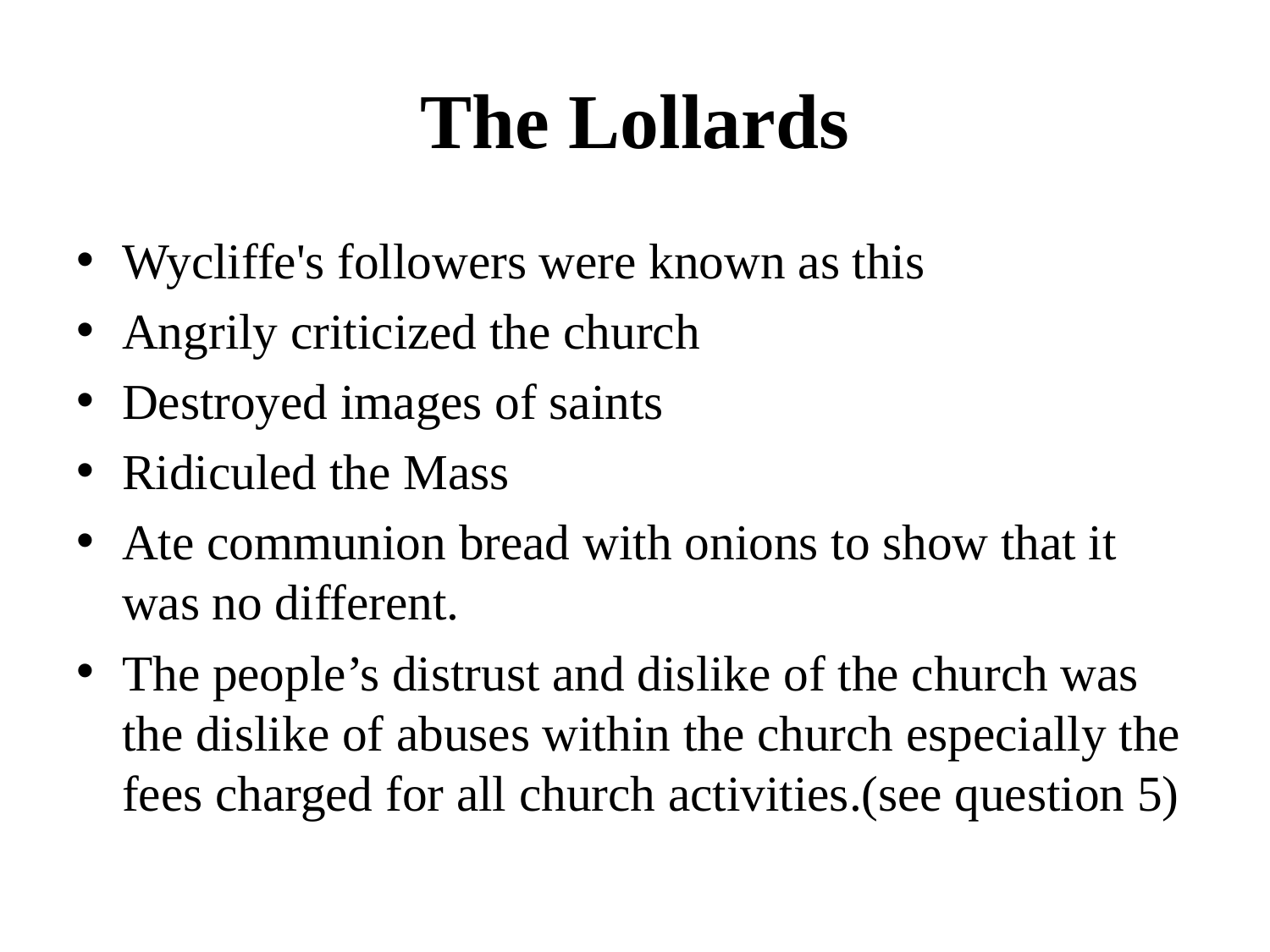

# The Lollards
Wycliffe's followers were known as this
Angrily criticized the church
Destroyed images of saints
Ridiculed the Mass
Ate communion bread with onions to show that it was no different.
The people’s distrust and dislike of the church was the dislike of abuses within the church especially the fees charged for all church activities.(see question 5)